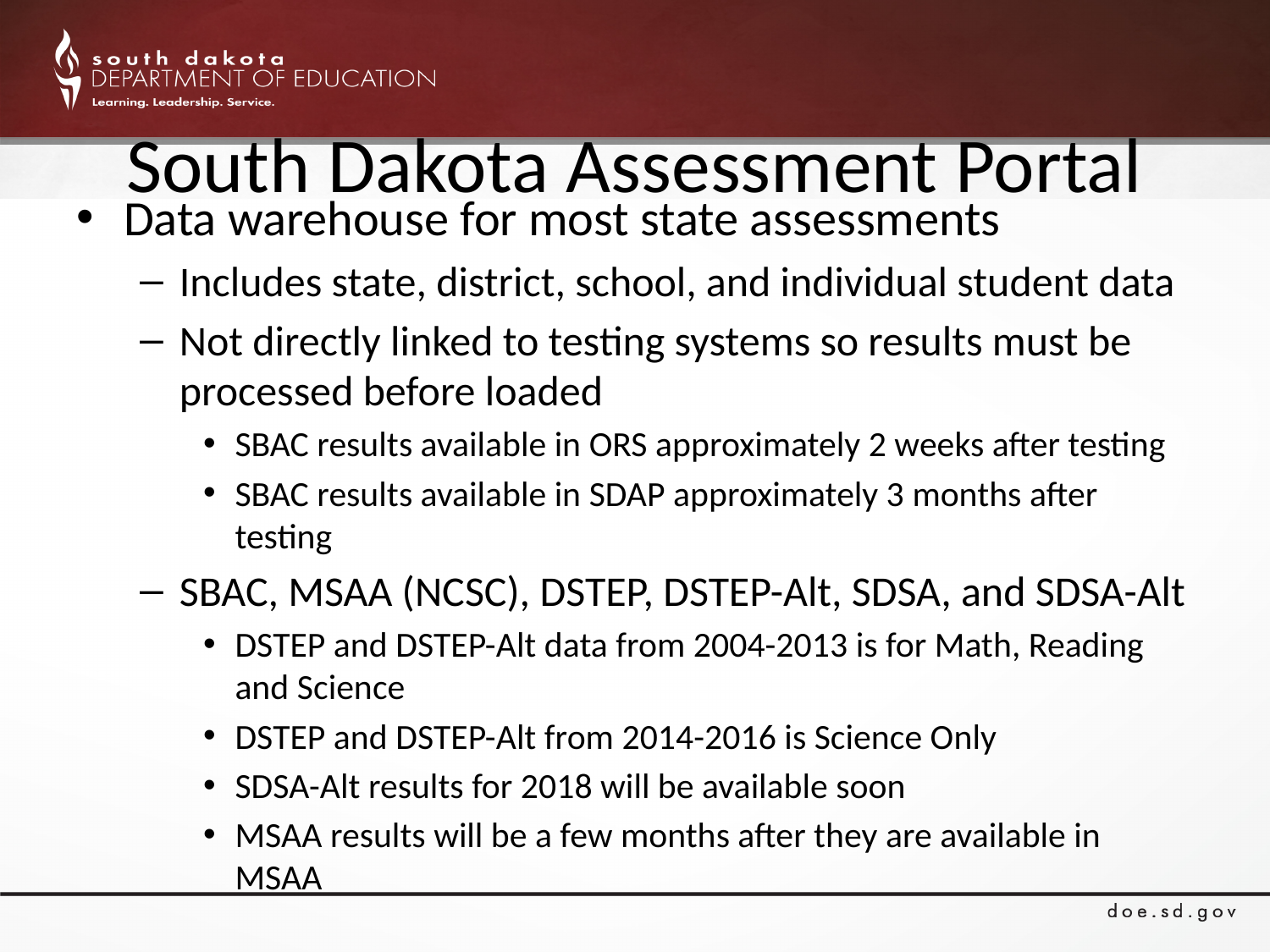

# South Dakota Assessment Portal
Data warehouse for most state assessments
Includes state, district, school, and individual student data
Not directly linked to testing systems so results must be processed before loaded
SBAC results available in ORS approximately 2 weeks after testing
SBAC results available in SDAP approximately 3 months after testing
SBAC, MSAA (NCSC), DSTEP, DSTEP-Alt, SDSA, and SDSA-Alt
DSTEP and DSTEP-Alt data from 2004-2013 is for Math, Reading and Science
DSTEP and DSTEP-Alt from 2014-2016 is Science Only
SDSA-Alt results for 2018 will be available soon
MSAA results will be a few months after they are available in MSAA